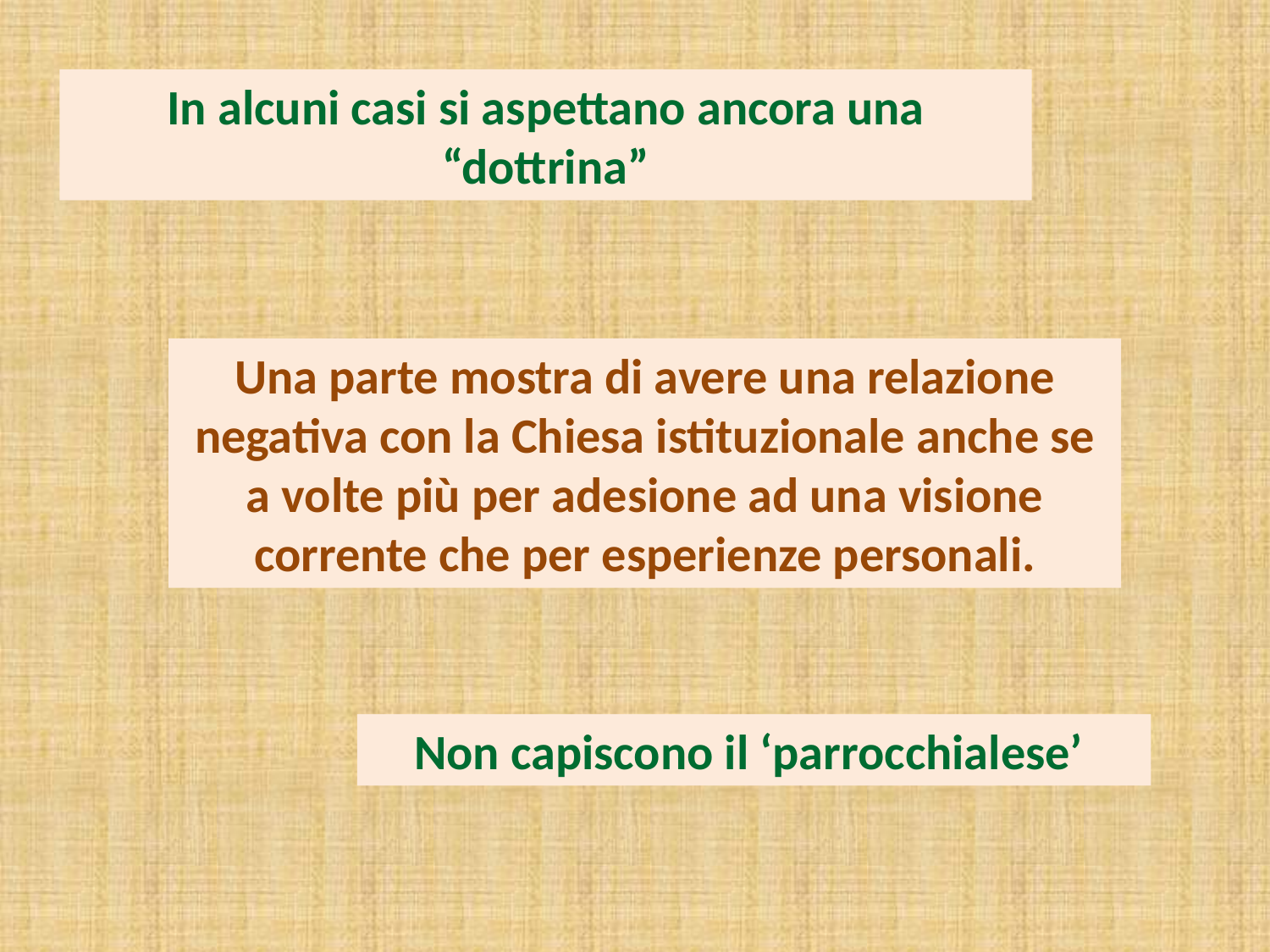

In alcuni casi si aspettano ancora una “dottrina”
Una parte mostra di avere una relazione negativa con la Chiesa istituzionale anche se a volte più per adesione ad una visione corrente che per esperienze personali.
Non capiscono il ‘parrocchialese’